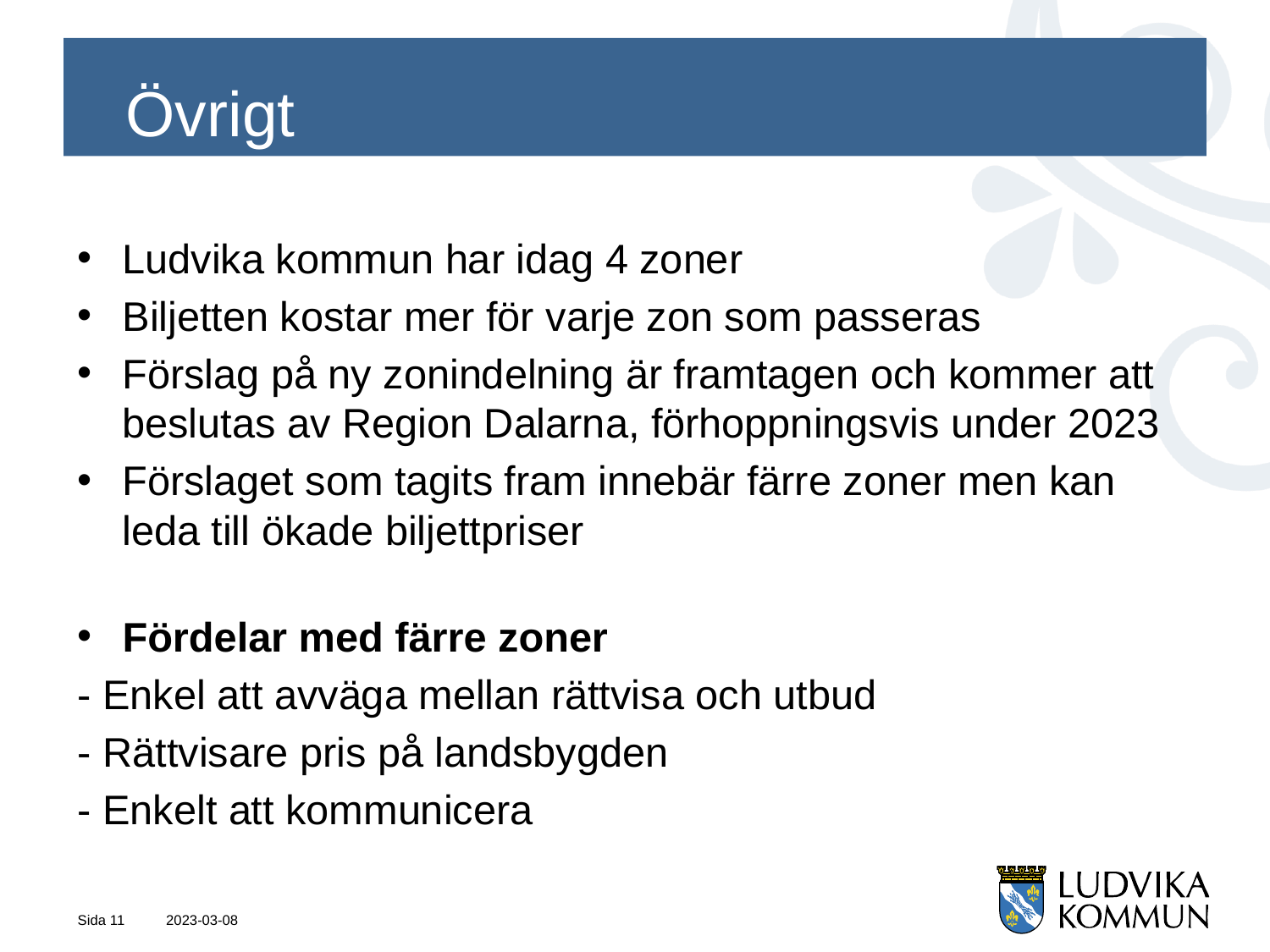

# Övrigt
Ludvika kommun har idag 4 zoner
Biljetten kostar mer för varje zon som passeras
Förslag på ny zonindelning är framtagen och kommer att beslutas av Region Dalarna, förhoppningsvis under 2023
Förslaget som tagits fram innebär färre zoner men kan leda till ökade biljettpriser
Fördelar med färre zoner
- Enkel att avväga mellan rättvisa och utbud
- Rättvisare pris på landsbygden
- Enkelt att kommunicera

Sida 11
2023-03-08